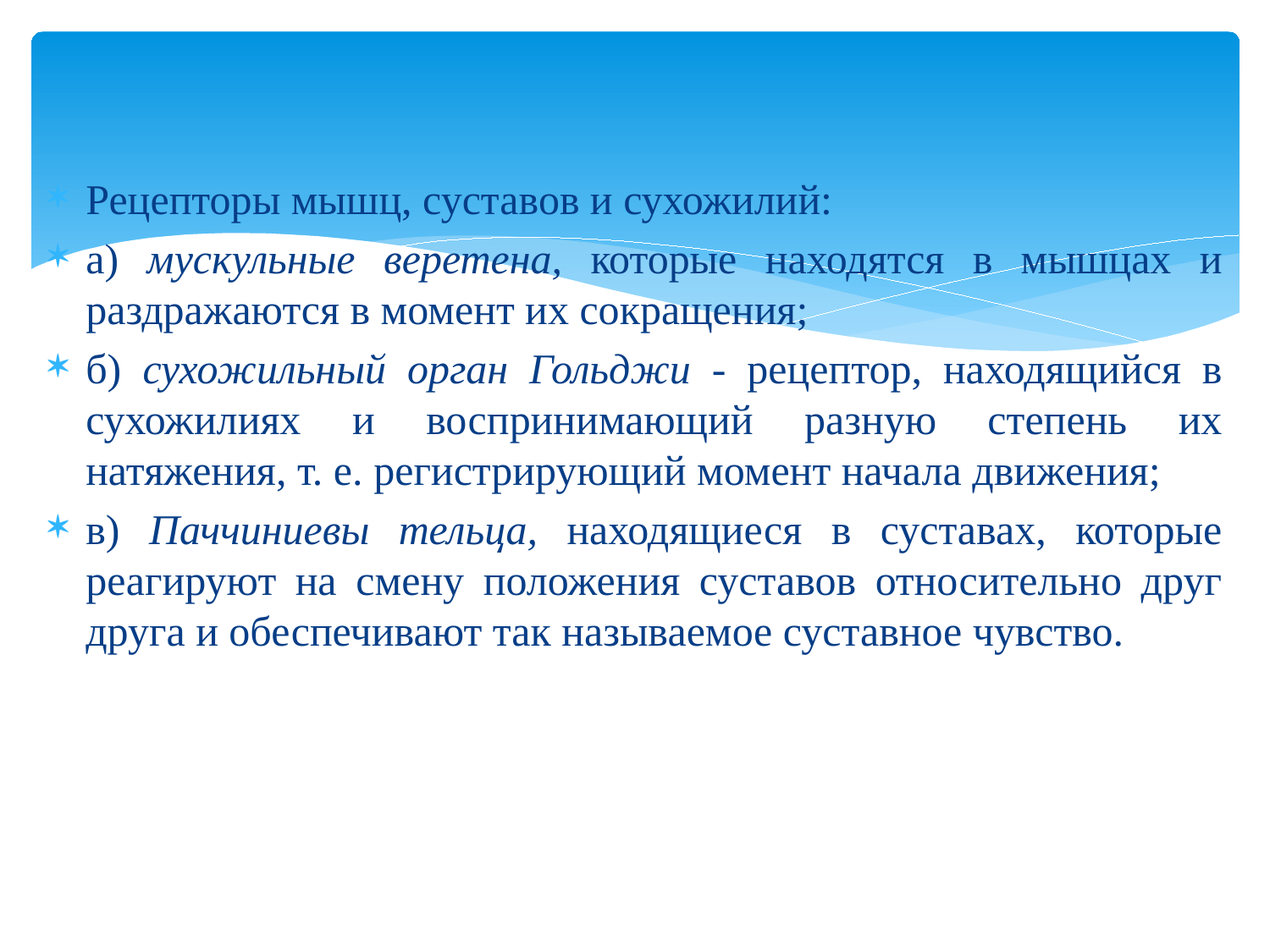

Рецепторы мышц, суставов и сухожилий:
а) мускульные веретена, которые находятся в мышцах и раздражаются в момент их сокращения;
б) сухожильный орган Гольджи - рецептор, находящийся в сухожилиях и воспринимающий разную степень их натяжения, т. е. регистрирующий момент начала движения;
в) Паччиниевы тельца, находящиеся в суставах, которые реагируют на смену положения суставов относительно друг друга и обеспечивают так называемое суставное чувство.